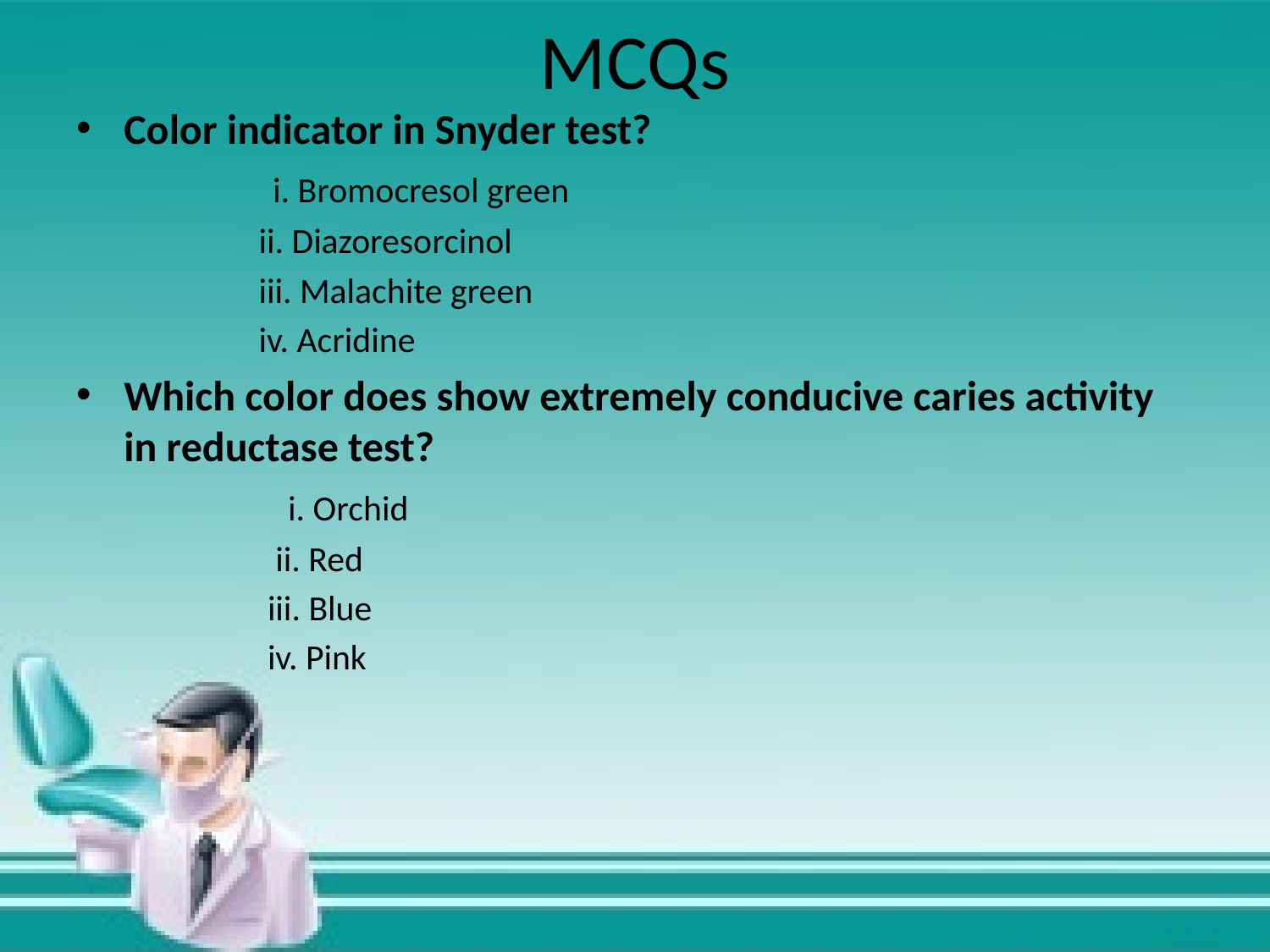

# MCQs
Color indicator in Snyder test?
    i. Bromocresol green
   ii. Diazoresorcinol
   iii. Malachite green
   iv. Acridine
Which color does show extremely conducive caries activity in reductase test?
   i. Orchid
  ii. Red
 iii. Blue
 iv. Pink